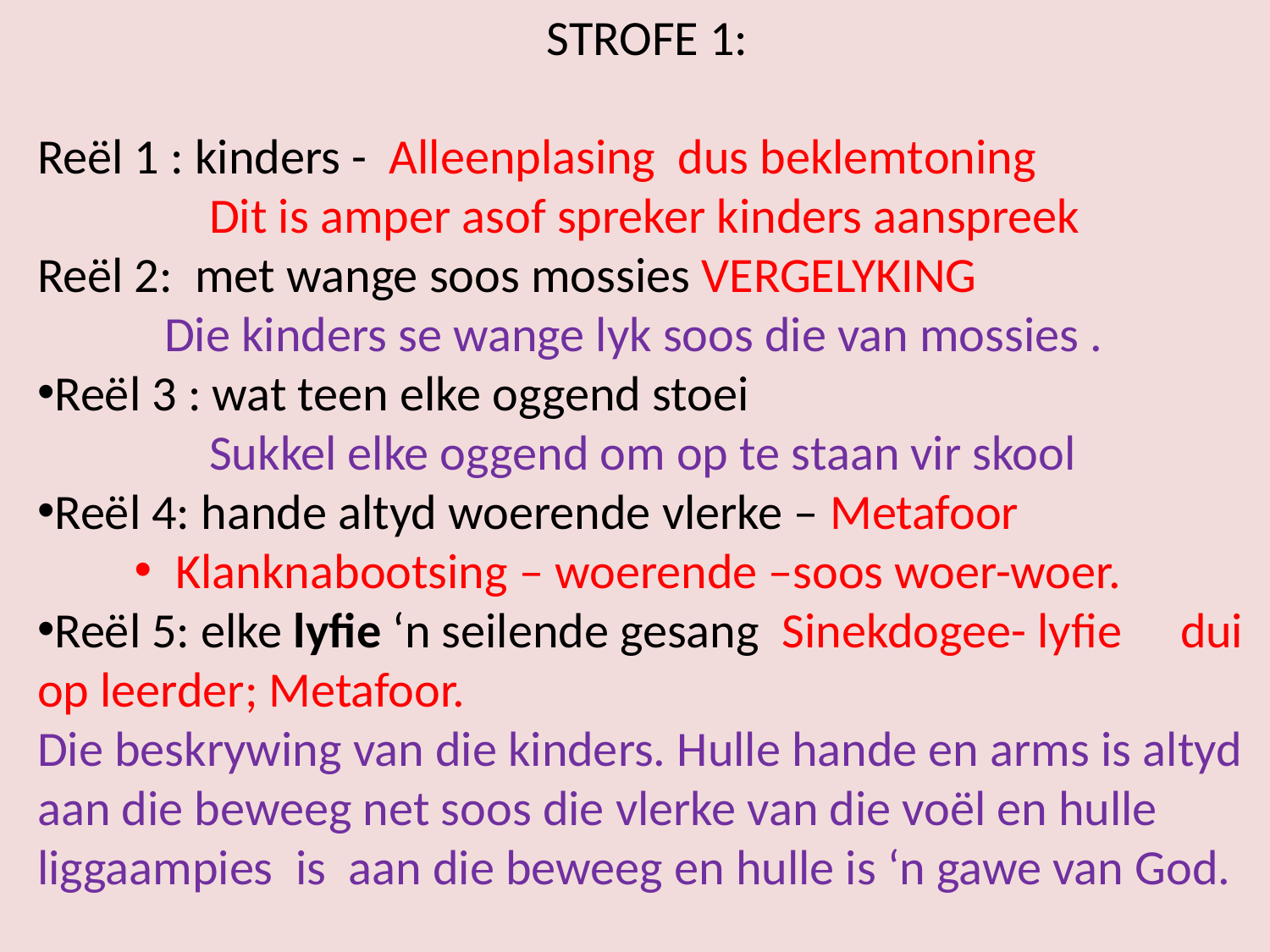

STROFE 1:

Reël 1 : kinders -  Alleenplasing  dus beklemtoning
	    Dit is amper asof spreker kinders aanspreek
Reël 2:  met wange soos mossies VERGELYKING
	Die kinders se wange lyk soos die van mossies .
Reël 3 : wat teen elke oggend stoei
	    Sukkel elke oggend om op te staan vir skool
Reël 4: hande altyd woerende vlerke – Metafoor
 Klanknabootsing – woerende –soos woer-woer.
Reël 5: elke lyfie ‘n seilende gesang  Sinekdogee- lyfie 	dui op leerder; Metafoor.
Die beskrywing van die kinders. Hulle hande en arms is altyd aan die beweeg net soos die vlerke van die voël en hulle liggaampies  is  aan die beweeg en hulle is ‘n gawe van God.